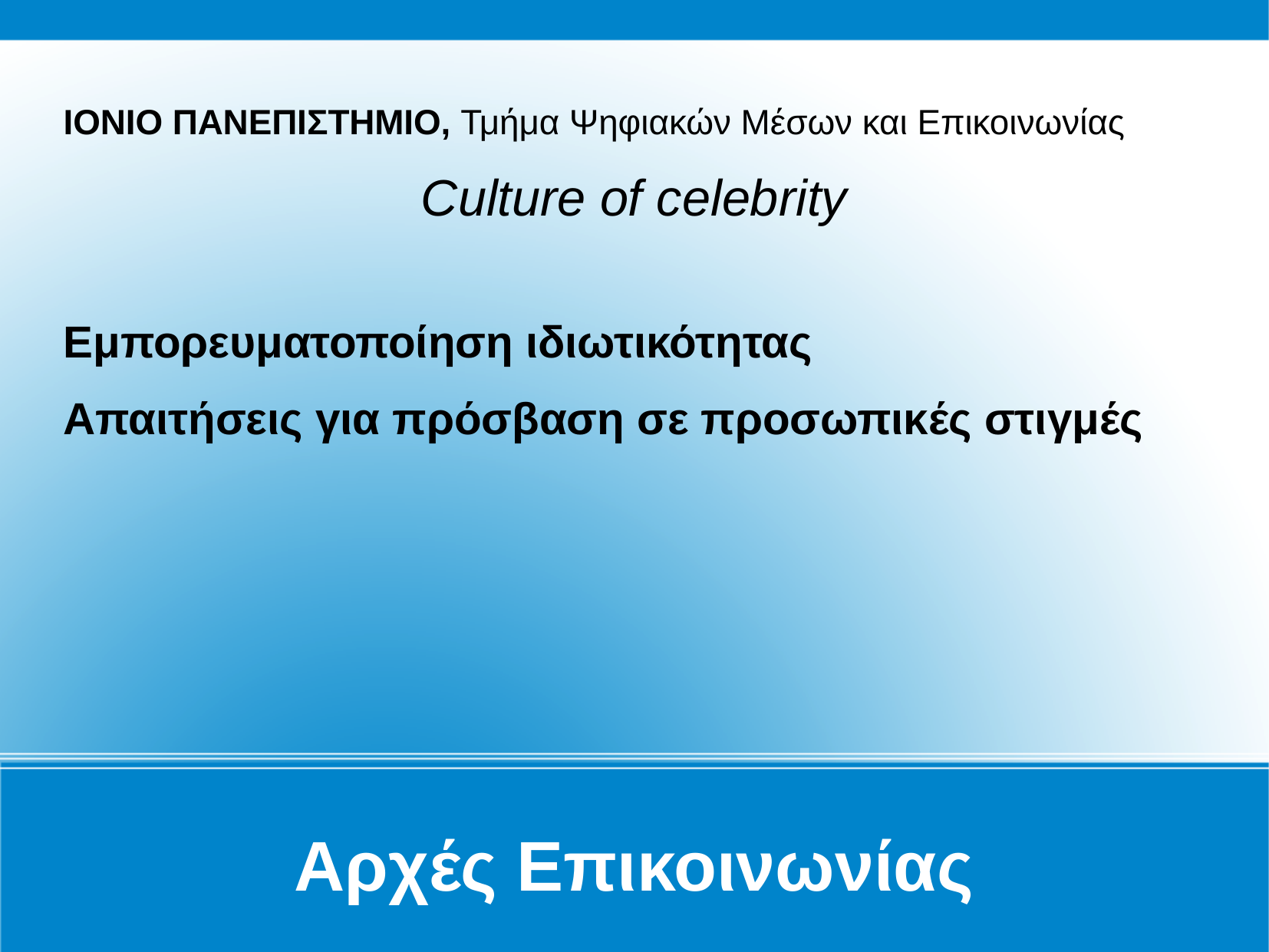

Αρχές Επικοινωνίας
ΙΟΝΙΟ ΠΑΝΕΠΙΣΤΗΜΙΟ, Τμήμα Ψηφιακών Μέσων και Επικοινωνίας
Culture of celebrity

Εμπορευματοποίηση ιδιωτικότητας
Απαιτήσεις για πρόσβαση σε προσωπικές στιγμές